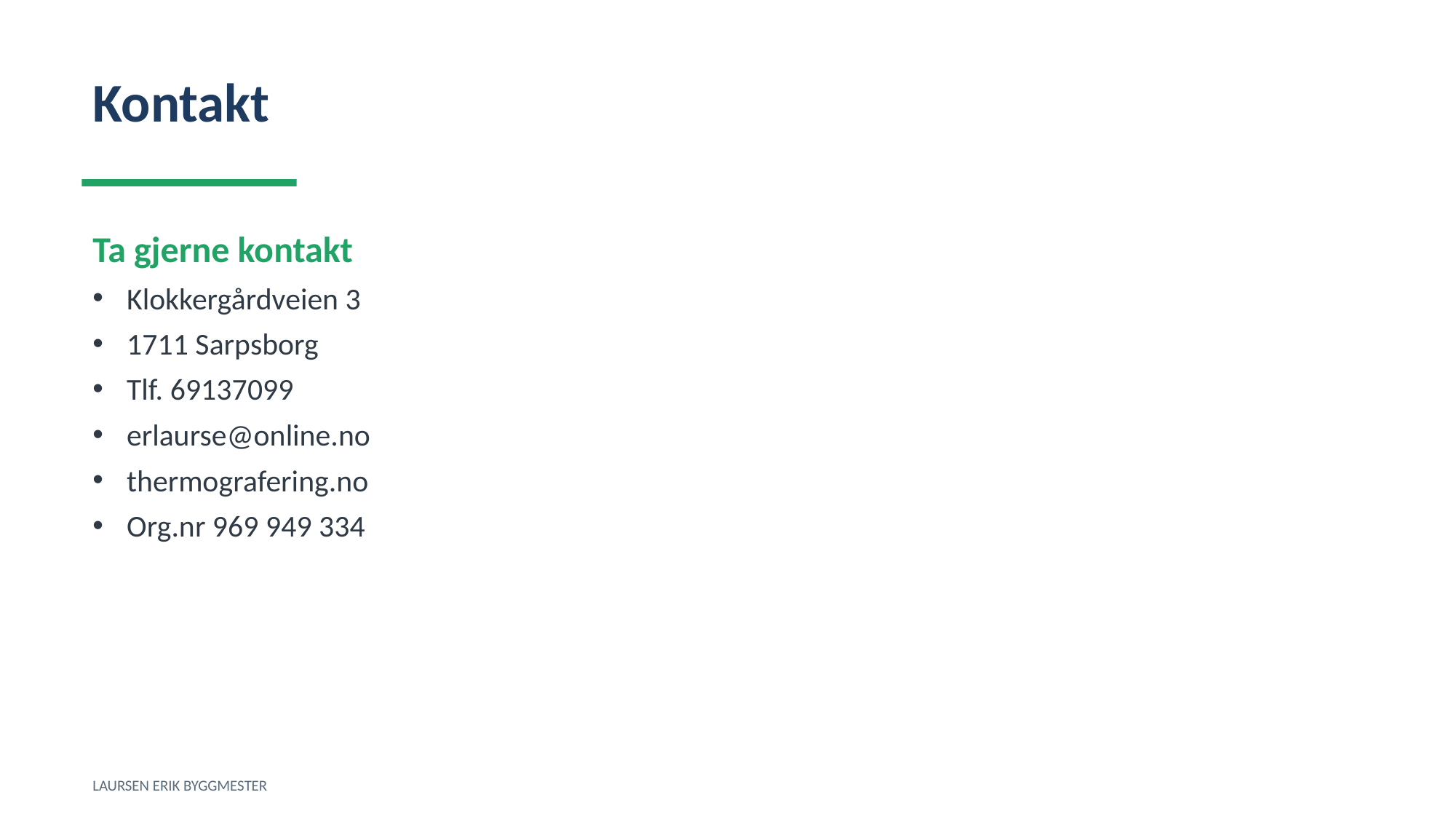

Kontakt

Ta gjerne kontakt
Klokkergårdveien 3
1711 Sarpsborg
Tlf. 69137099
erlaurse@online.no
thermografering.no
Org.nr 969 949 334
LAURSEN ERIK BYGGMESTER